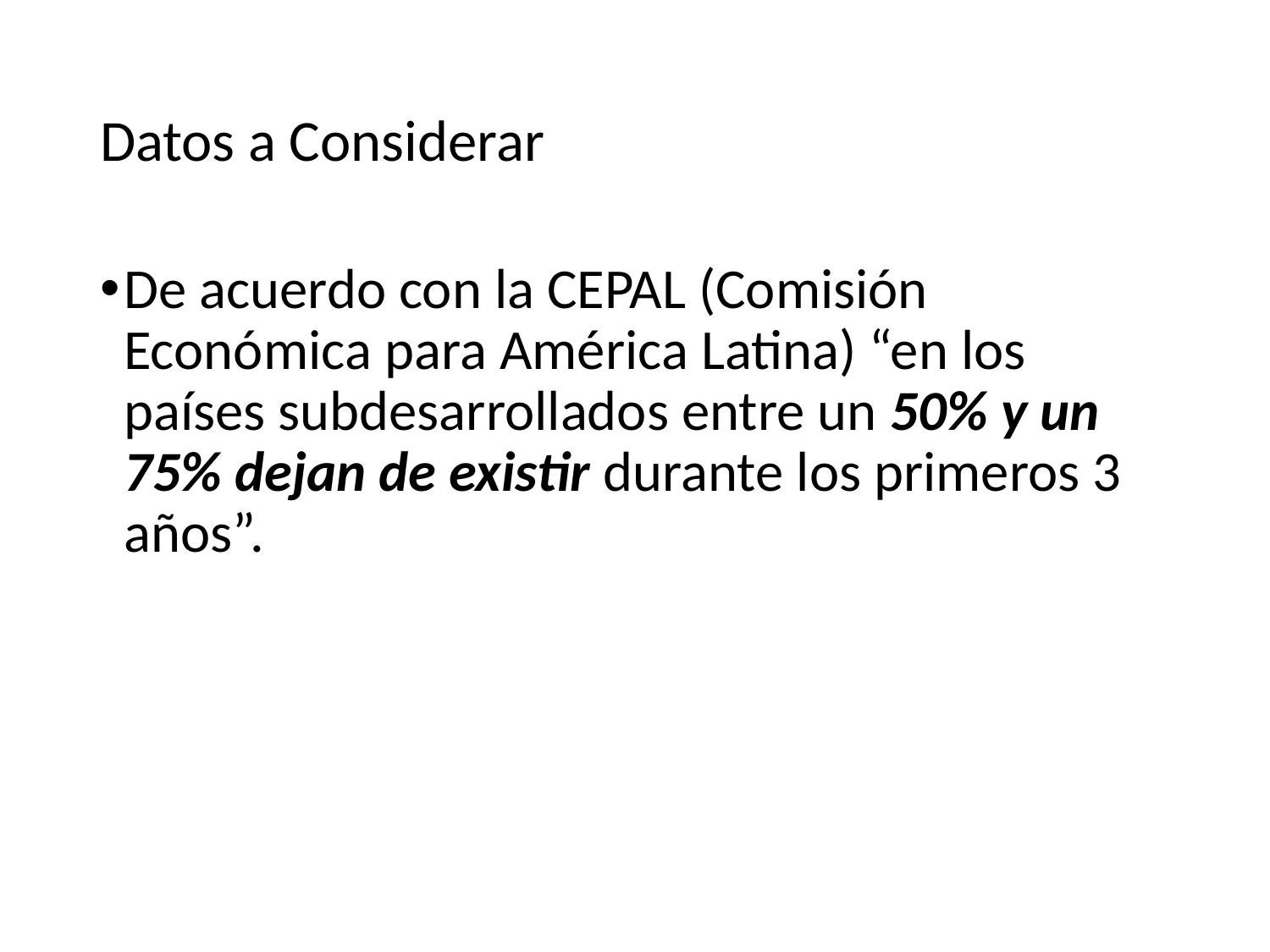

# Datos a Considerar
De acuerdo con la CEPAL (Comisión Económica para América Latina) “en los países subdesarrollados entre un 50% y un 75% dejan de existir durante los primeros 3 años”.